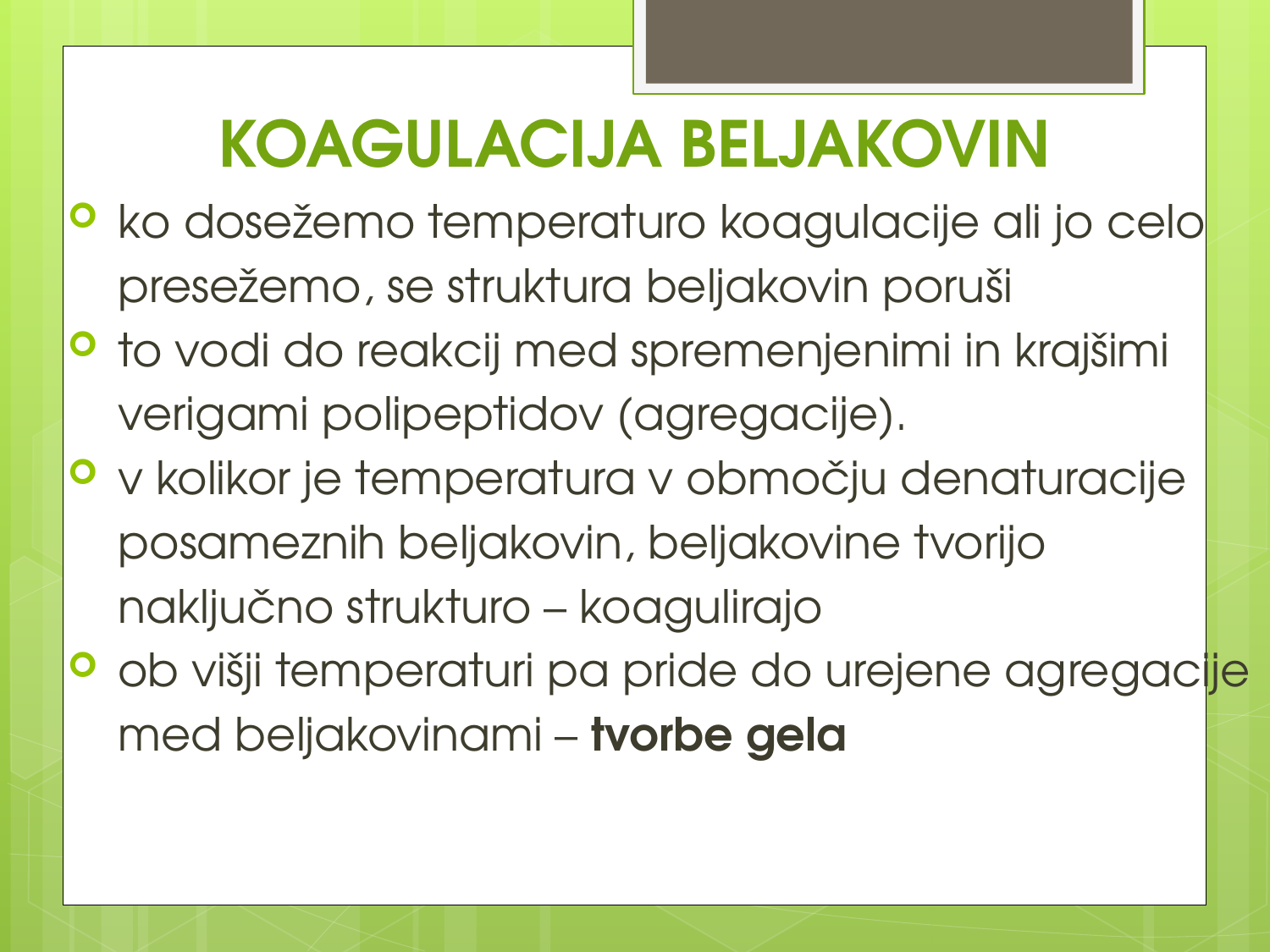

# KOAGULACIJA BELJAKOVIN
 ko dosežemo temperaturo koagulacije ali jo celo
    presežemo, se struktura beljakovin poruši
 to vodi do reakcij med spremenjenimi in krajšimi
    verigami polipeptidov (agregacije).
 v kolikor je temperatura v območju denaturacije
    posameznih beljakovin, beljakovine tvorijo
    naključno strukturo – koagulirajo
 ob višji temperaturi pa pride do urejene agregacije
    med beljakovinami – tvorbe gela